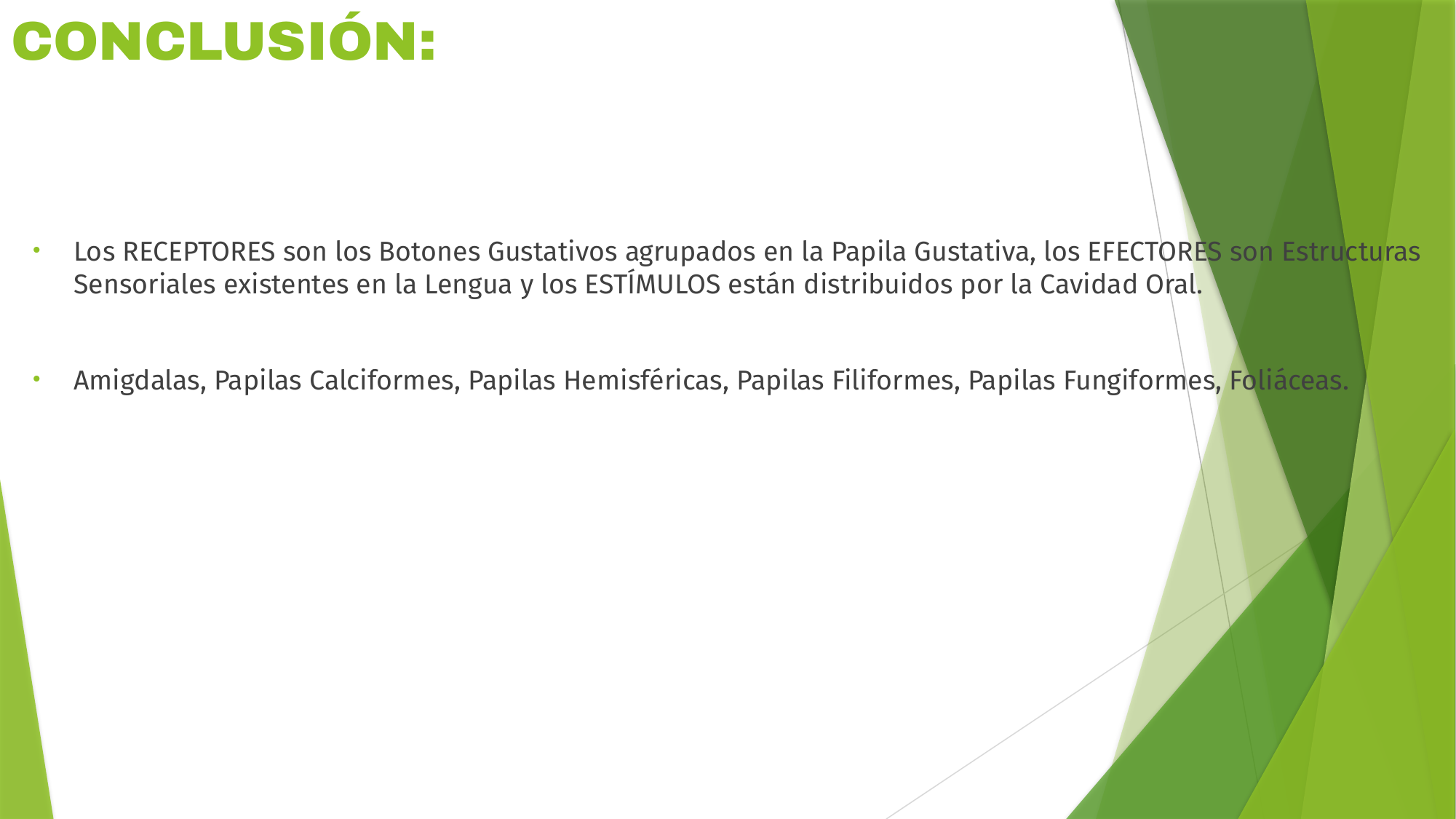

# CONCLUSIÓN:
Los RECEPTORES son los Botones Gustativos agrupados en la Papila Gustativa, los EFECTORES son Estructuras Sensoriales existentes en la Lengua y los ESTÍMULOS están distribuidos por la Cavidad Oral.

Amigdalas, Papilas Calciformes, Papilas Hemisféricas, Papilas Filiformes, Papilas Fungiformes, Foliáceas.